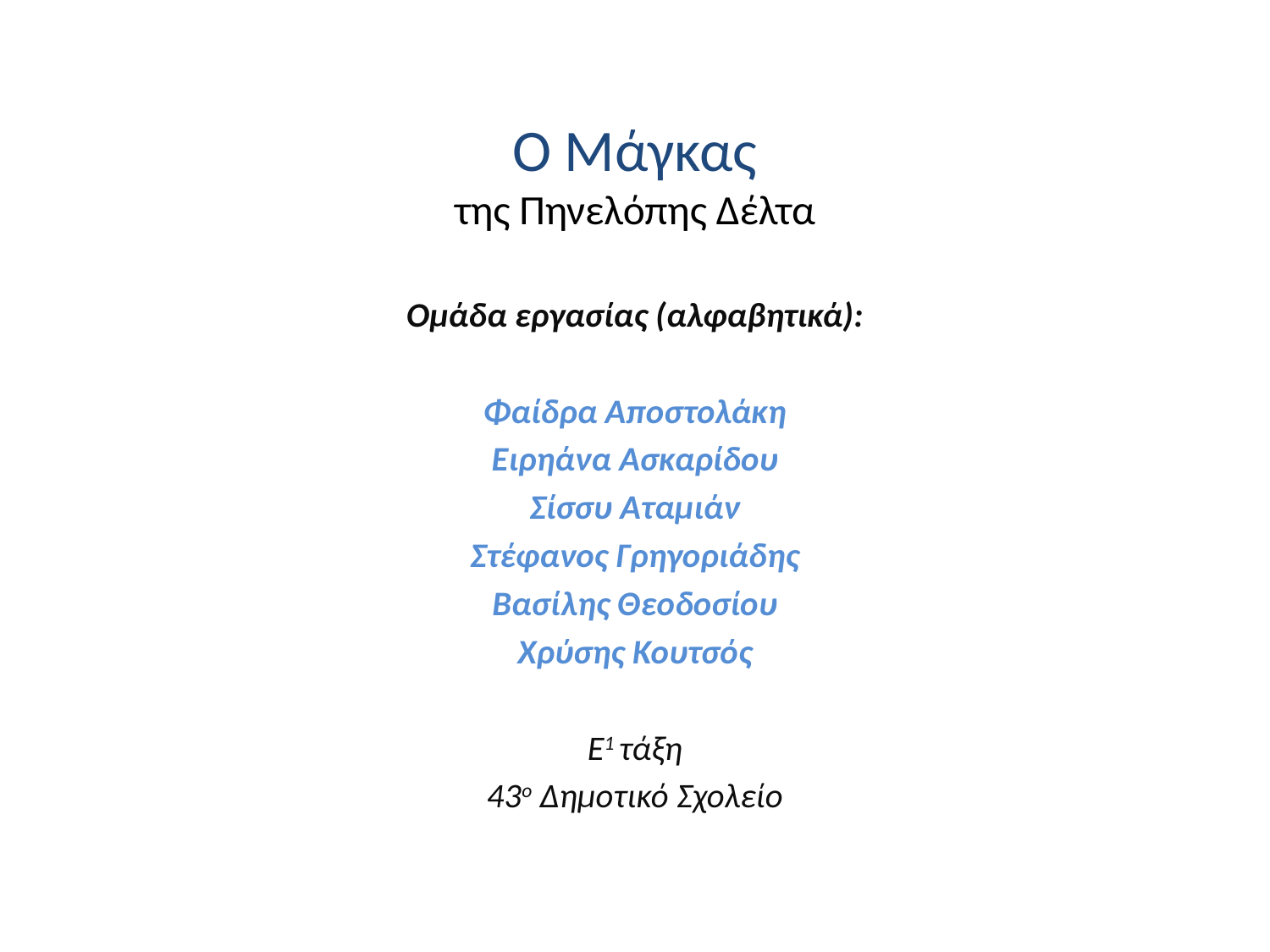

# Ο Μάγκας της Πηνελόπης Δέλτα
Ομάδα εργασίας (αλφαβητικά):

Φαίδρα Αποστολάκη
Ειρηάνα Ασκαρίδου
Σίσσυ Αταμιάν
Στέφανος Γρηγοριάδης
Βασίλης Θεοδοσίου
Χρύσης Κουτσός

Ε1 τάξη
43ο Δημοτικό Σχολείο